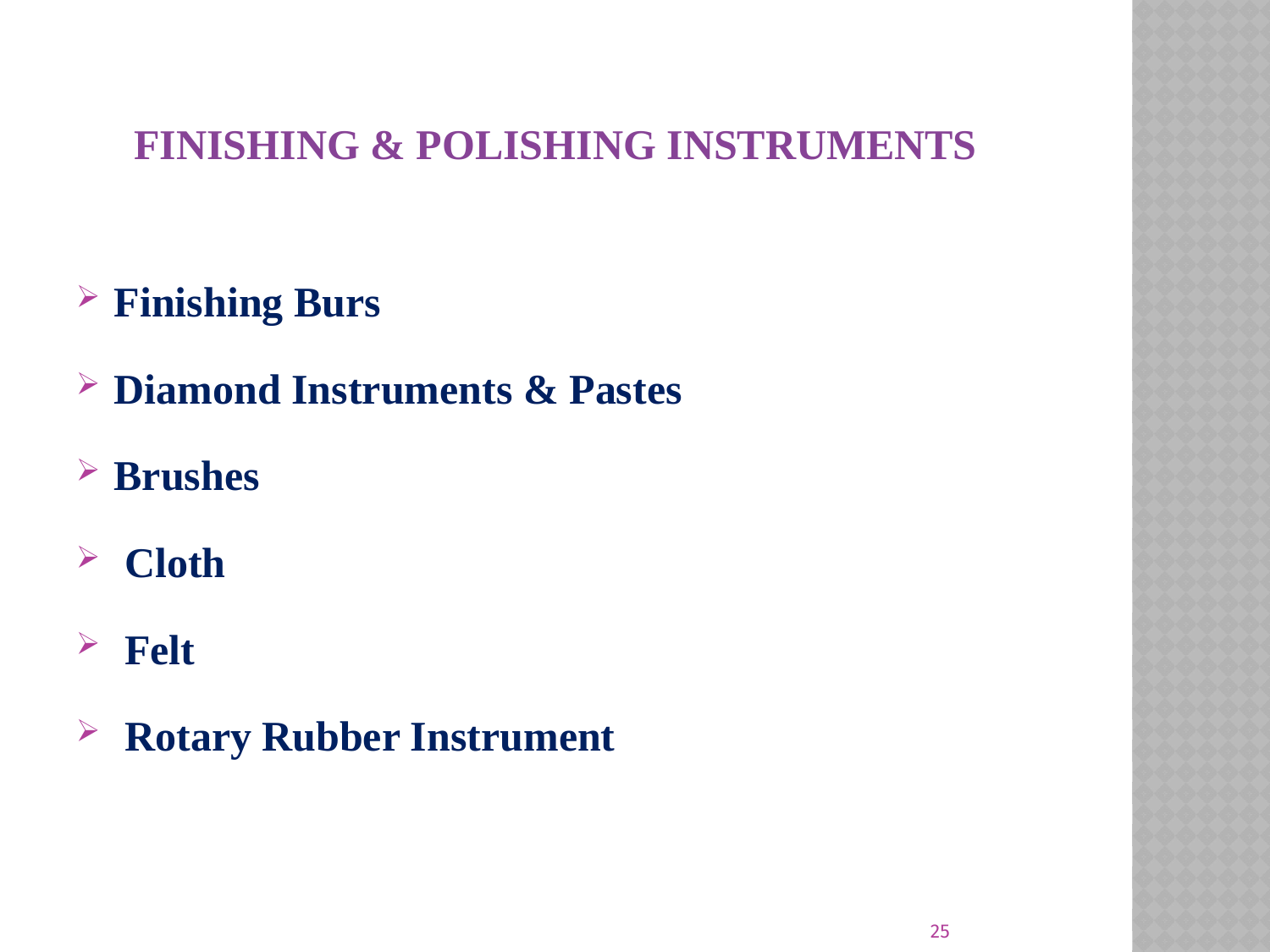

# FINISHING & POLISHING INSTRUMENTS

Finishing Burs
Diamond Instruments & Pastes
Brushes
 Cloth
 Felt
 Rotary Rubber Instrument

25